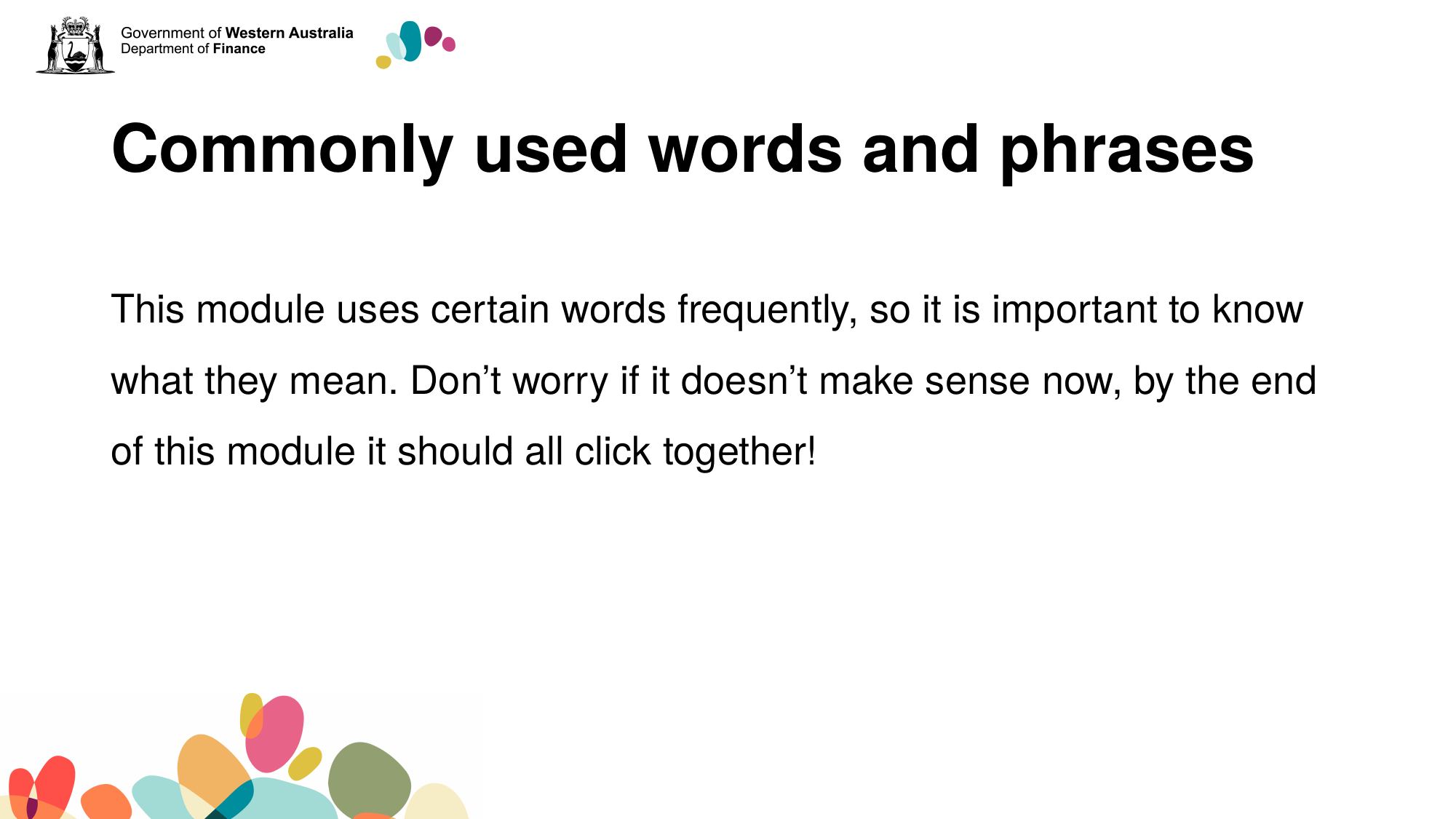

# Commonly used words and phrases
This module uses certain words frequently, so it is important to know what they mean. Don’t worry if it doesn’t make sense now, by the end of this module it should all click together!